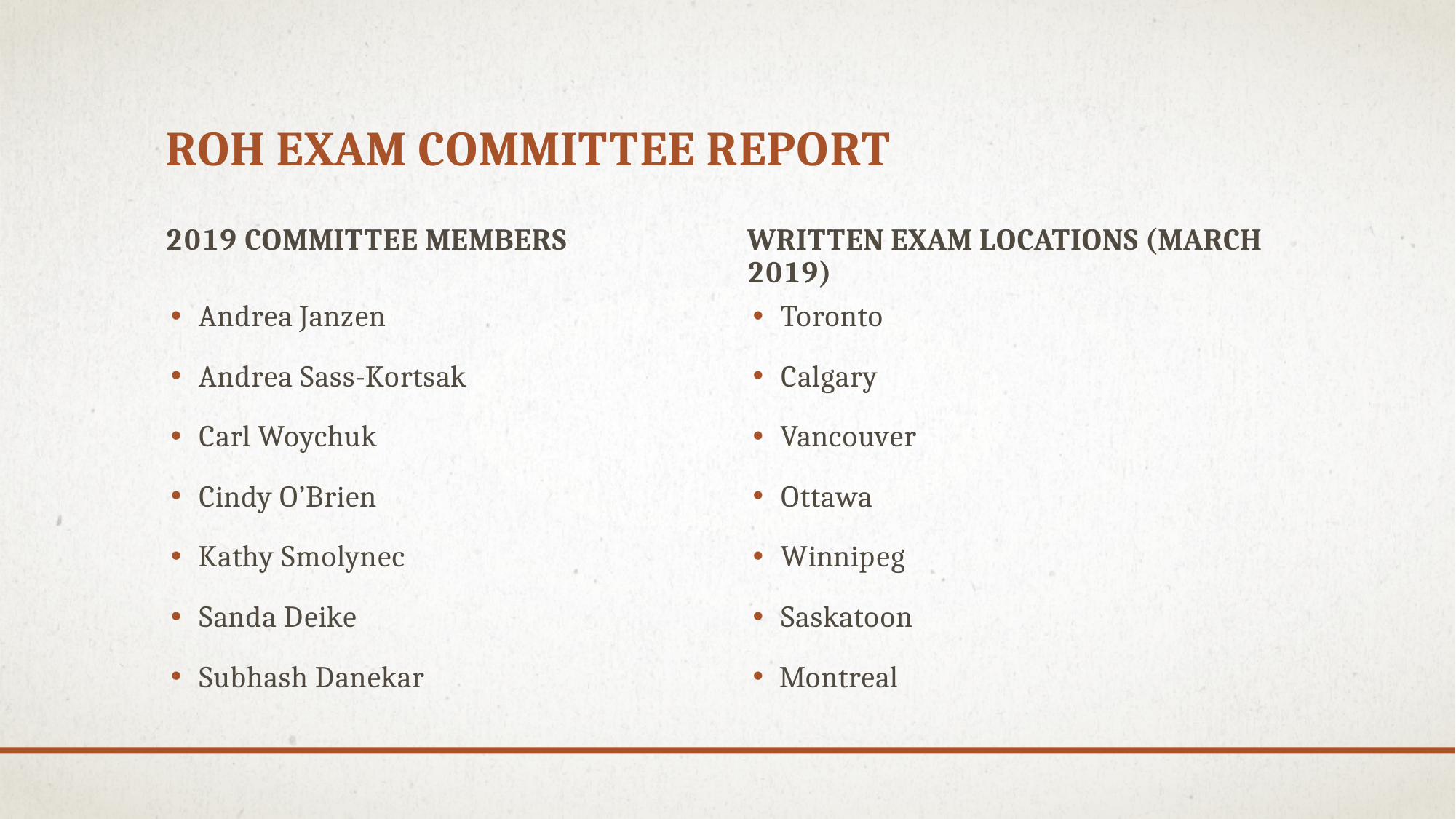

# ROH EXAM COMMITTEE REPORT
2019 COMMITTEE MEMBERS

WRITTEN EXAM LOCATIONS (MARCH 2019)
Andrea Janzen
Andrea Sass-Kortsak
Carl Woychuk
Cindy O’Brien
Kathy Smolynec
Sanda Deike
Subhash Danekar
Toronto
Calgary
Vancouver
Ottawa
Winnipeg
Saskatoon
Montreal